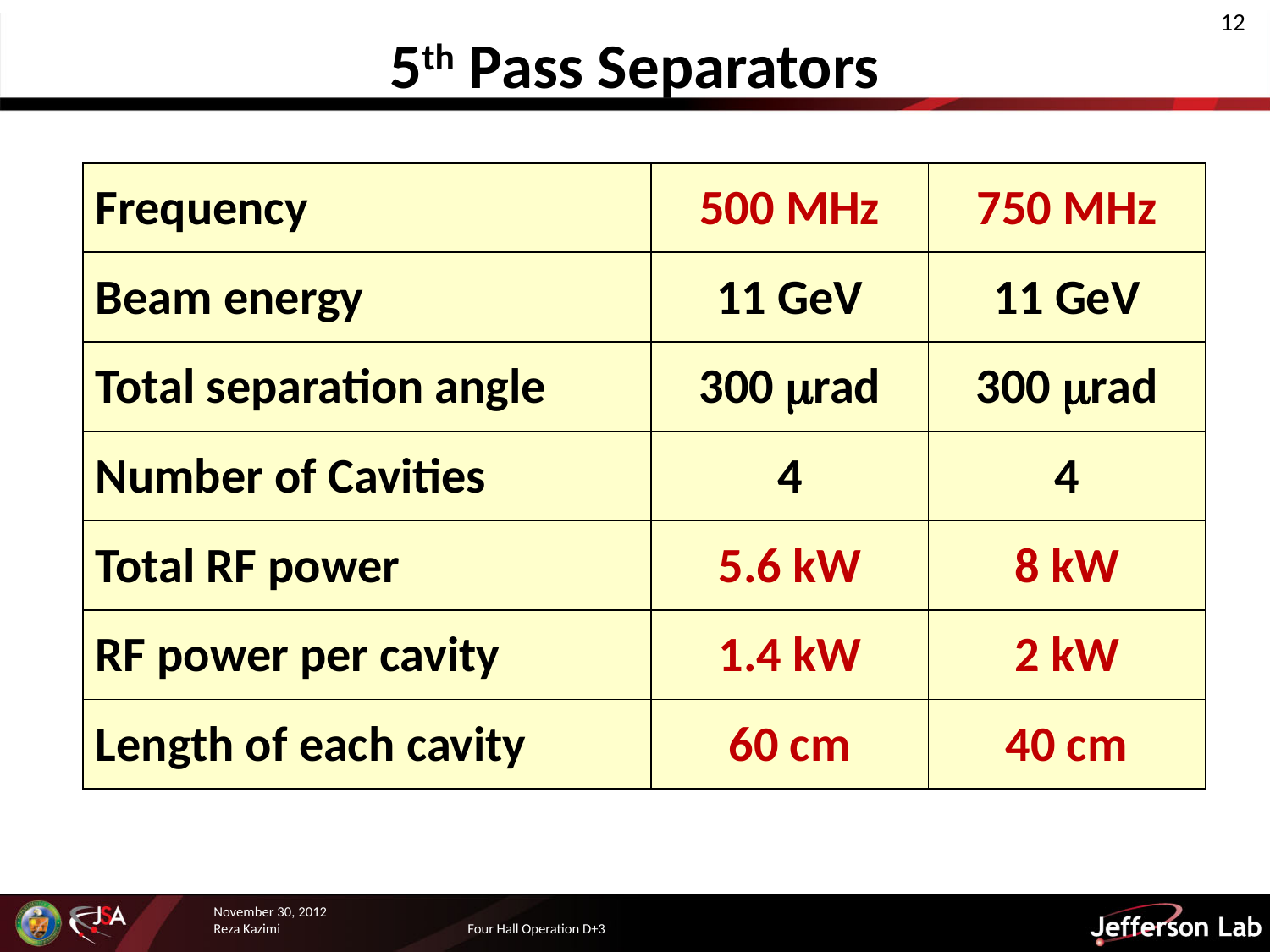

# 5th Pass Separators
| Frequency | 500 MHz | 750 MHz |
| --- | --- | --- |
| Beam energy | 11 GeV | 11 GeV |
| Total separation angle | 300 μrad | 300 μrad |
| Number of Cavities | 4 | 4 |
| Total RF power | 5.6 kW | 8 kW |
| RF power per cavity | 1.4 kW | 2 kW |
| Length of each cavity | 60 cm | 40 cm |